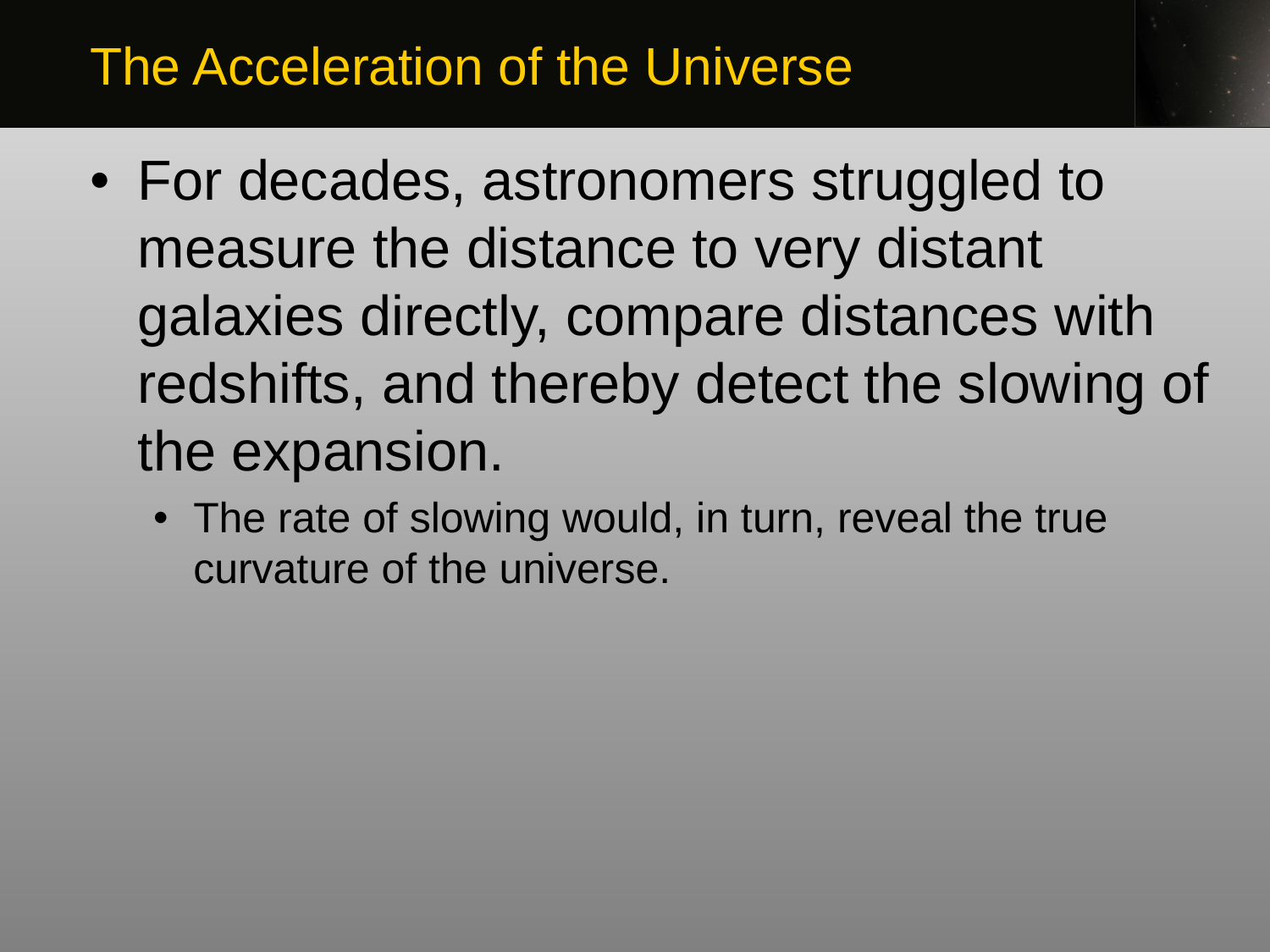

The Acceleration of the Universe
For decades, astronomers struggled to measure the distance to very distant galaxies directly, compare distances with redshifts, and thereby detect the slowing of the expansion.
The rate of slowing would, in turn, reveal the true curvature of the universe.